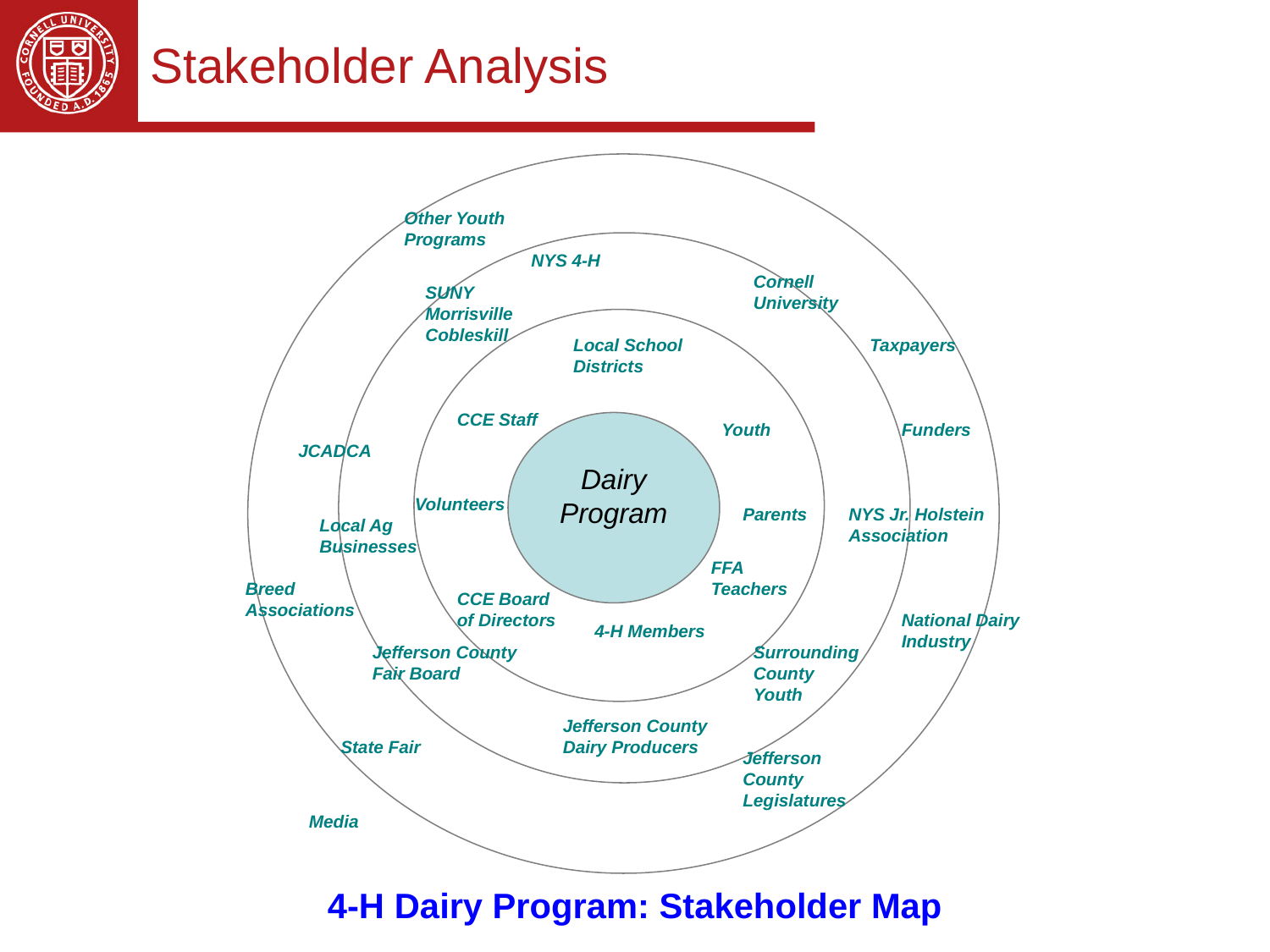

# Stakeholder Analysis

Other Youth Programs
Taxpayers
Funders
JCADCA
Breed Associations
National Dairy Industry
State Fair
Jefferson County Legislatures
Media

NYS 4-H
Cornell University
SUNY Morrisville Cobleskill
NYS Jr. Holstein Association
Local Ag Businesses
Jefferson County Fair Board
Surrounding County Youth
Jefferson County Dairy Producers

Local School Districts
CCE Staff
Youth
Volunteers
Parents
FFA Teachers
CCE Board of Directors
4-H Members

Dairy Program
4-H Dairy Program: Stakeholder Map